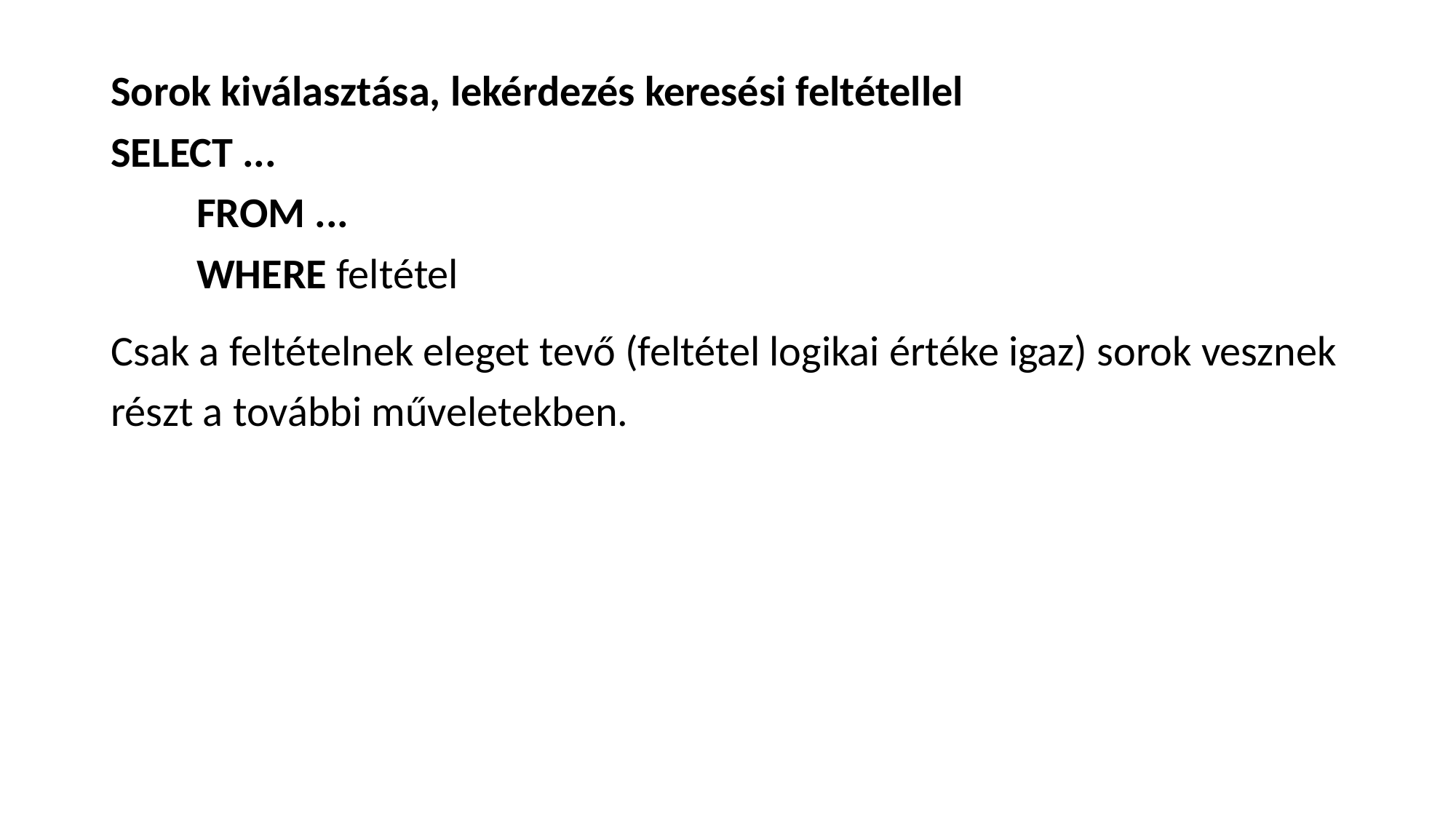

Sorok kiválasztása, lekérdezés keresési feltétellel
SELECT ...
FROM ...
WHERE feltétel
Csak a feltételnek eleget tevő (feltétel logikai értéke igaz) sorok vesznek részt a további műveletekben.